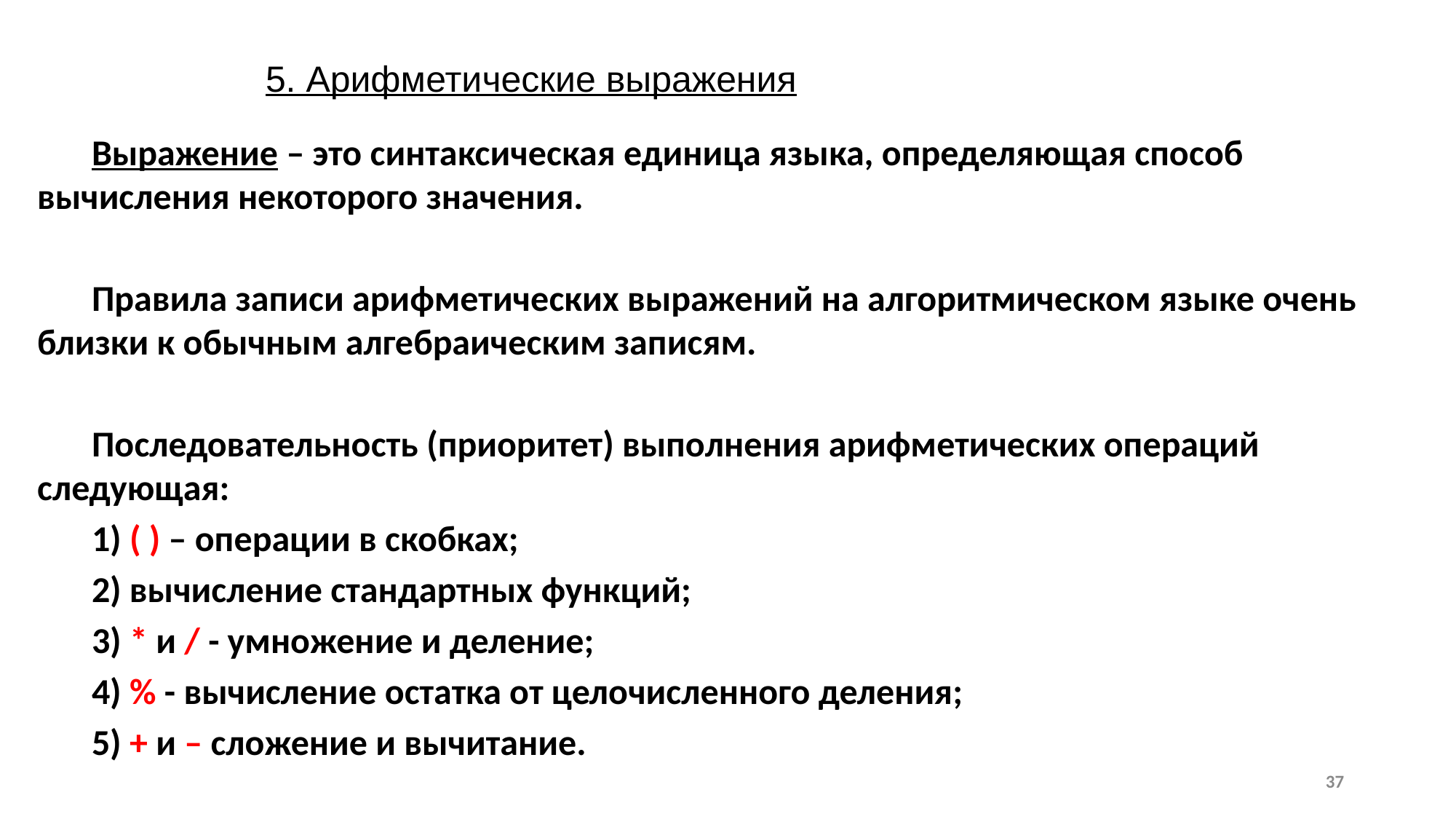

5. Арифметические выражения
Выражение – это синтаксическая единица языка, определяющая способ вычисления некоторого значения.

Правила записи арифметических выражений на алгоритмическом языке очень близки к обычным алгебраическим записям.

Последовательность (приоритет) выполнения арифметических операций следующая:
1) ( ) – операции в скобках;
2) вычисление стандартных функций;
3) * и / - умножение и деление;
4) % - вычисление остатка от целочисленного деления;
5) + и – сложение и вычитание.

37